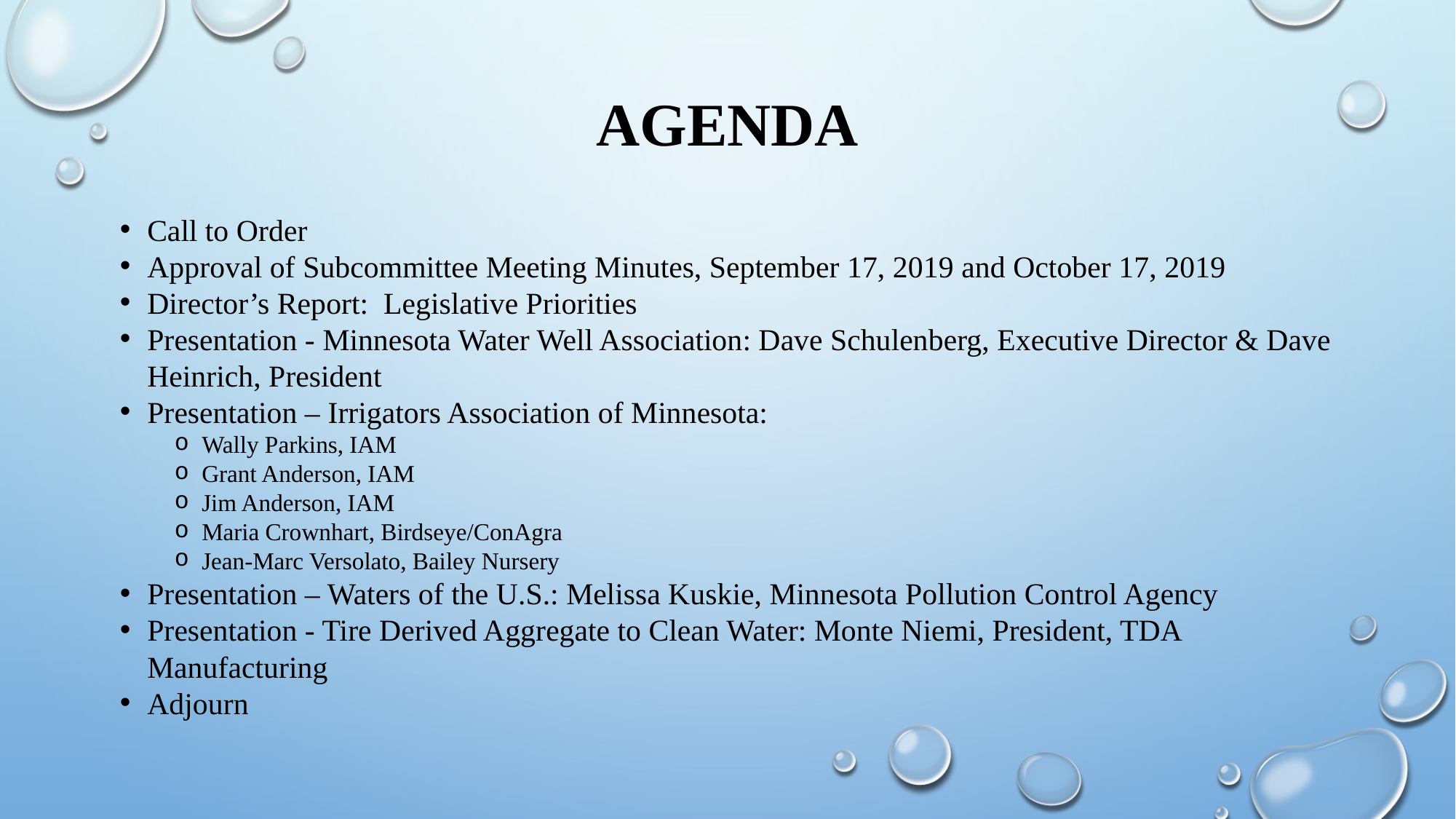

# Agenda
Call to Order
Approval of Subcommittee Meeting Minutes, September 17, 2019 and October 17, 2019
Director’s Report:  Legislative Priorities
Presentation - Minnesota Water Well Association: Dave Schulenberg, Executive Director & Dave Heinrich, President
Presentation – Irrigators Association of Minnesota:
Wally Parkins, IAM
Grant Anderson, IAM
Jim Anderson, IAM
Maria Crownhart, Birdseye/ConAgra
Jean-Marc Versolato, Bailey Nursery
Presentation – Waters of the U.S.: Melissa Kuskie, Minnesota Pollution Control Agency
Presentation - Tire Derived Aggregate to Clean Water: Monte Niemi, President, TDA Manufacturing
Adjourn